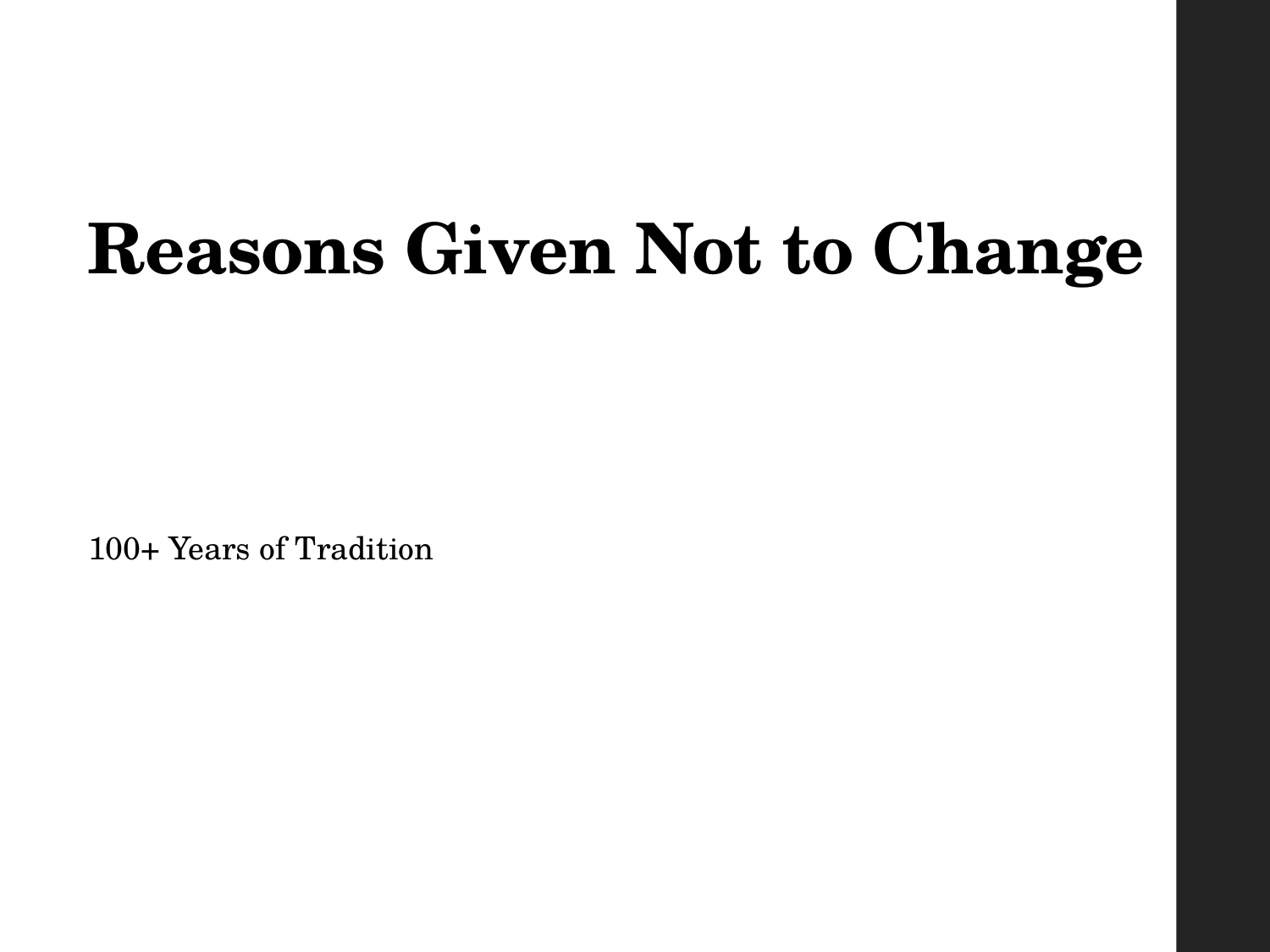

# Reasons Given Not to Change
100+ Years of Tradition